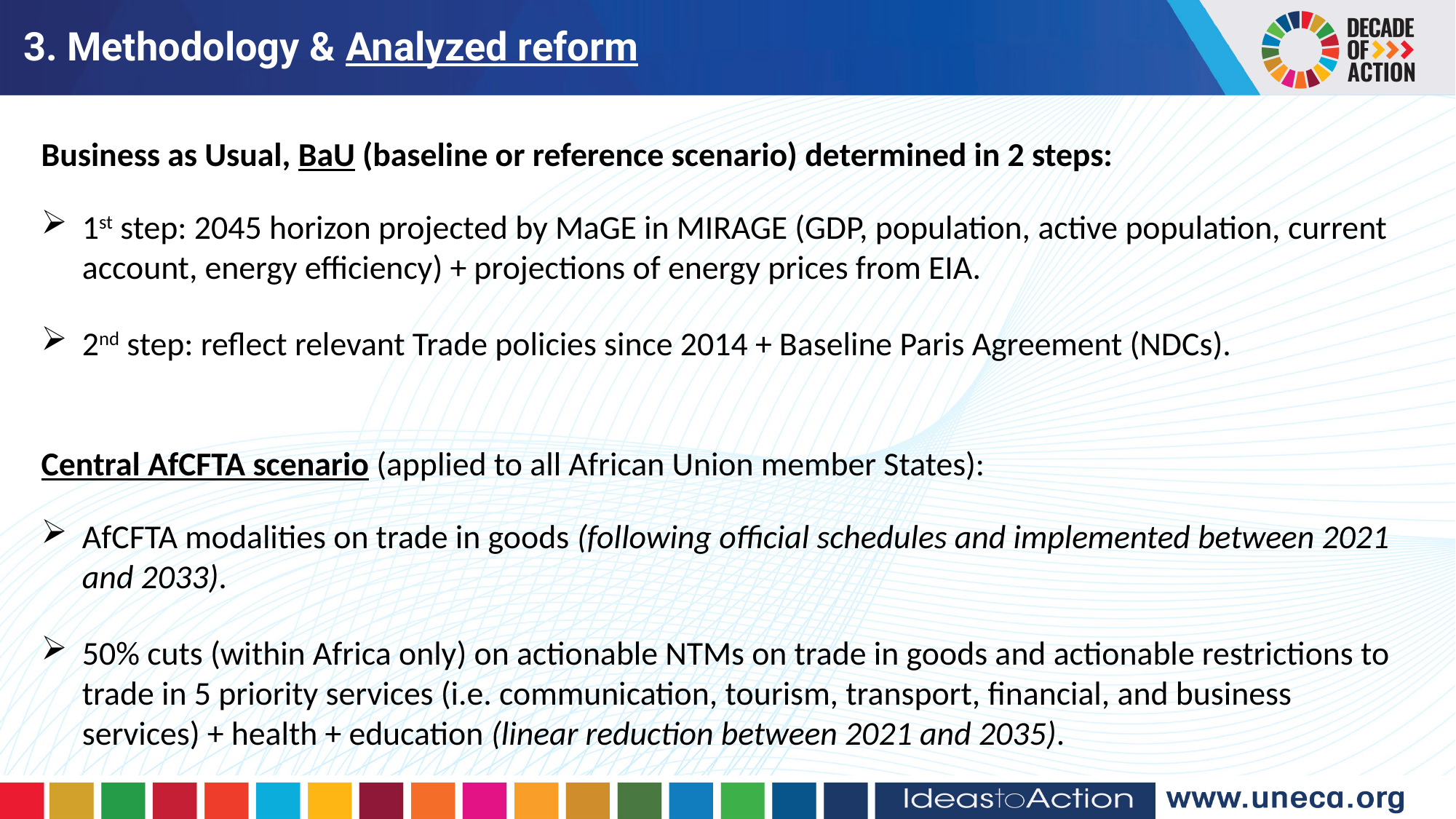

3. Methodology & Analyzed reform
Business as Usual, BaU (baseline or reference scenario) determined in 2 steps:

1st step: 2045 horizon projected by MaGE in MIRAGE (GDP, population, active population, current account, energy efficiency) + projections of energy prices from EIA.

2nd step: reflect relevant Trade policies since 2014 + Baseline Paris Agreement (NDCs).

Central AfCFTA scenario (applied to all African Union member States):

AfCFTA modalities on trade in goods (following official schedules and implemented between 2021 and 2033).

50% cuts (within Africa only) on actionable NTMs on trade in goods and actionable restrictions to trade in 5 priority services (i.e. communication, tourism, transport, financial, and business services) + health + education (linear reduction between 2021 and 2035).